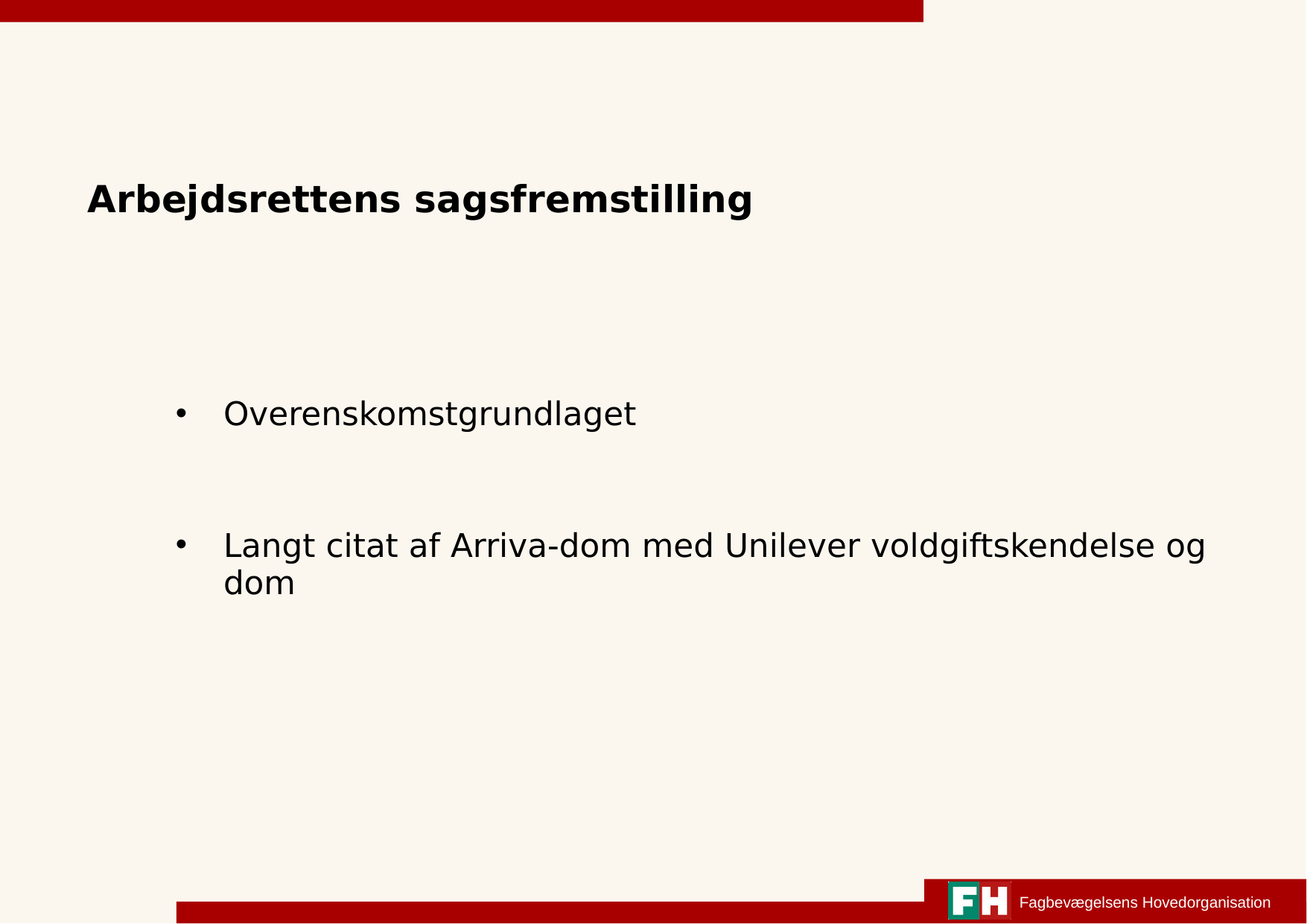

# Arbejdsrettens sagsfremstilling

Overenskomstgrundlaget

Langt citat af Arriva-dom med Unilever voldgiftskendelse og dom